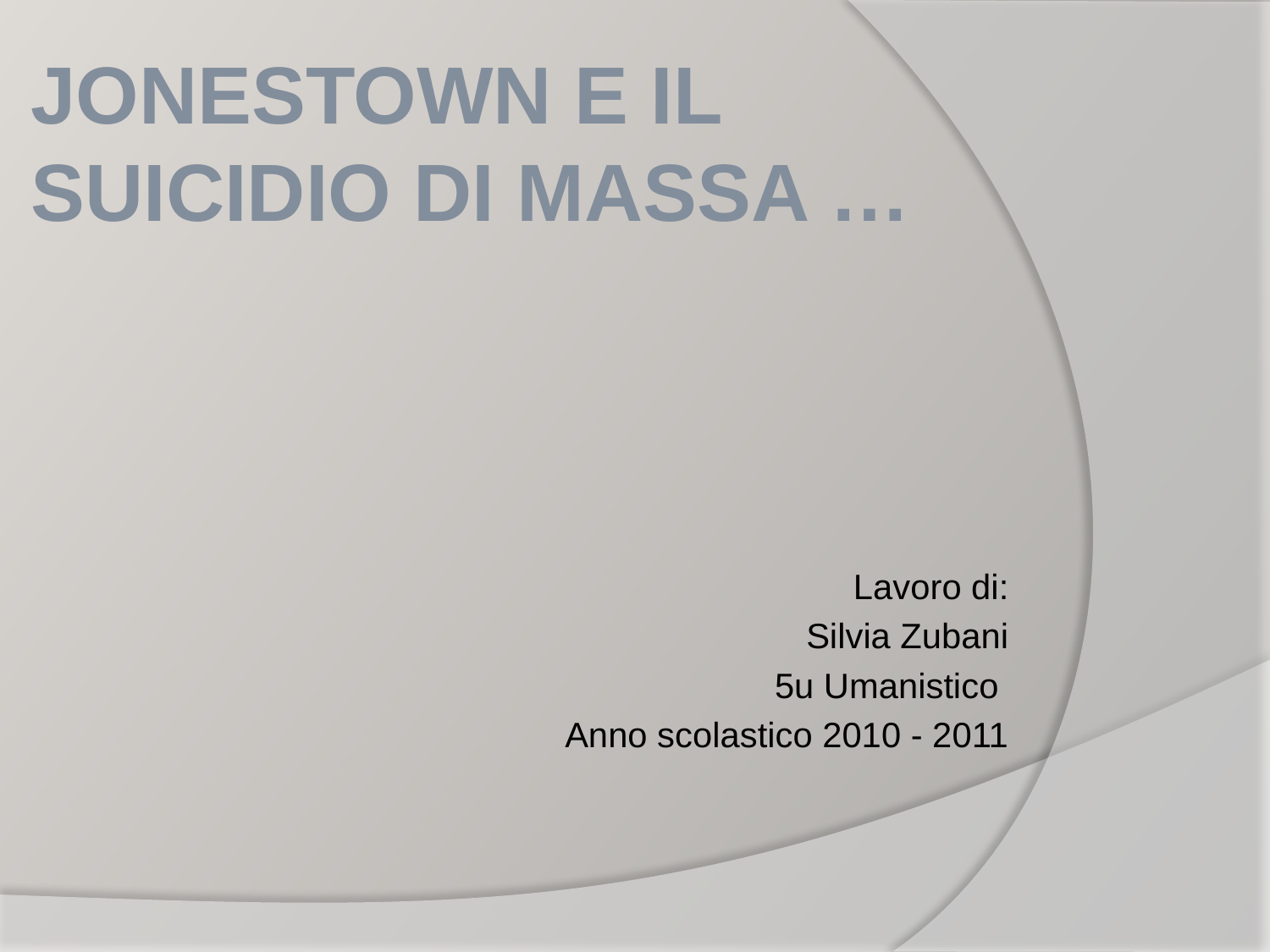

# JONESTOWN E IL SUICIDIO DI MASSA …
Lavoro di:
Silvia Zubani
5u Umanistico
Anno scolastico 2010 - 2011